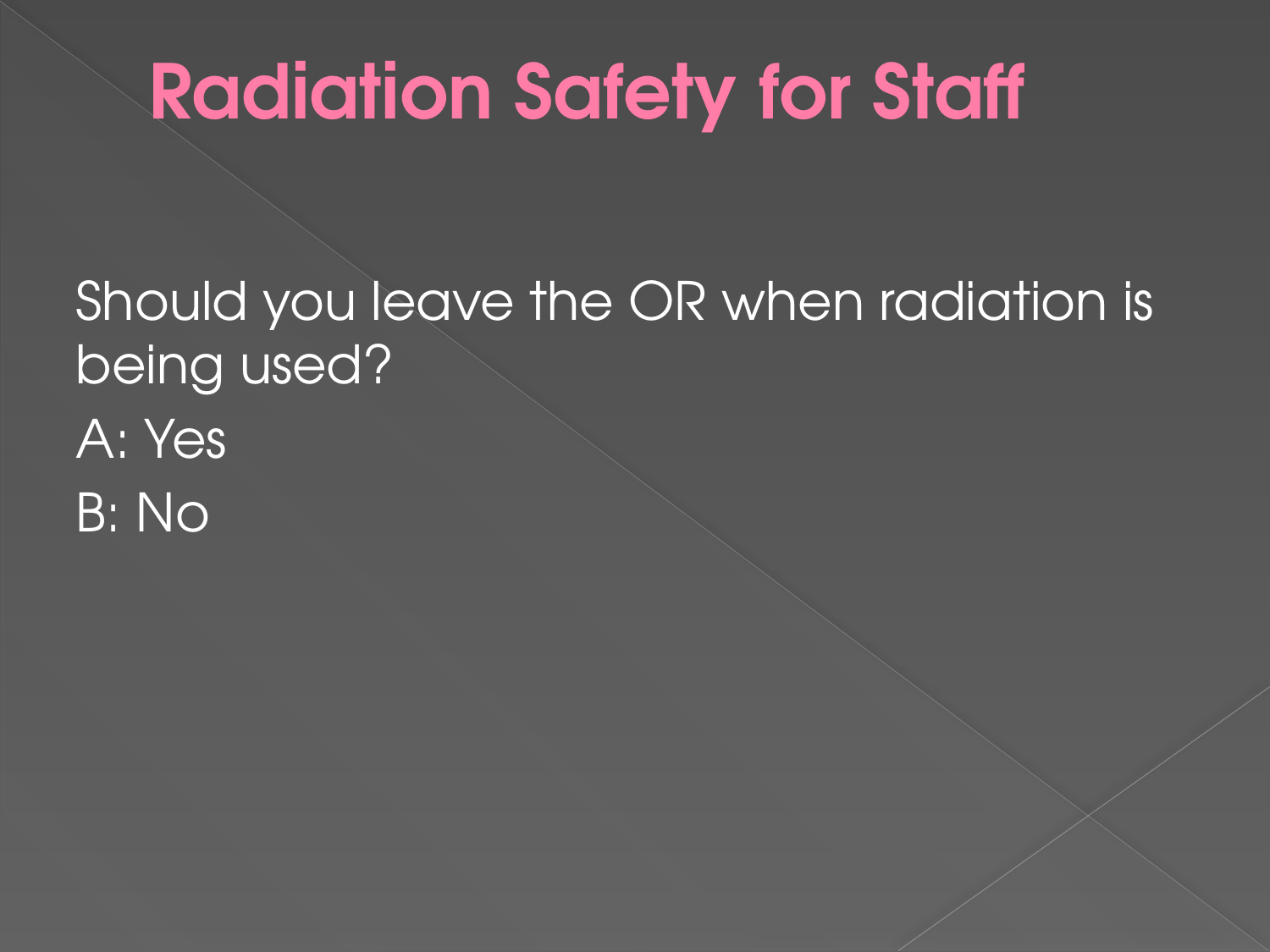

# Radiation Safety for Staff
Should you leave the OR when radiation is being used?
A: Yes
B: No